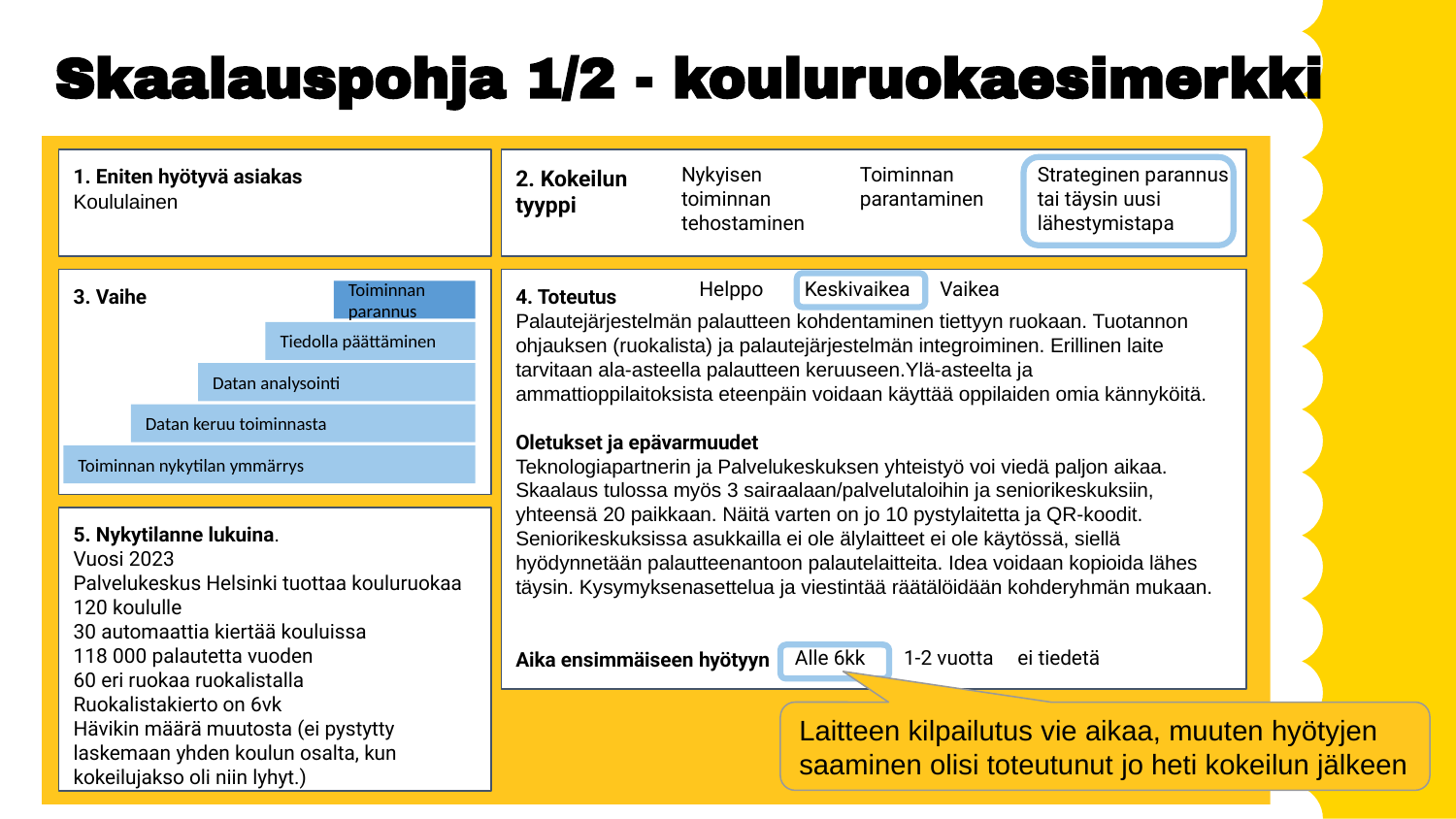

# Skaalauspohja 1/2 - kouluruokaesimerkki

1. Eniten hyötyvä asiakas
Koululainen

2. Kokeilun
tyyppi
Nykyisen toiminnan tehostaminen
Toiminnan parantaminen
Strateginen parannus tai täysin uusi lähestymistapa

3. Vaihe
4. Toteutus
Palautejärjestelmän palautteen kohdentaminen tiettyyn ruokaan. Tuotannon ohjauksen (ruokalista) ja palautejärjestelmän integroiminen. Erillinen laite tarvitaan ala-asteella palautteen keruuseen.Ylä-asteelta ja ammattioppilaitoksista eteenpäin voidaan käyttää oppilaiden omia kännyköitä.

Oletukset ja epävarmuudet
Teknologiapartnerin ja Palvelukeskuksen yhteistyö voi viedä paljon aikaa. Skaalaus tulossa myös 3 sairaalaan/palvelutaloihin ja seniorikeskuksiin, yhteensä 20 paikkaan. Näitä varten on jo 10 pystylaitetta ja QR-koodit. Seniorikeskuksissa asukkailla ei ole älylaitteet ei ole käytössä, siellä hyödynnetään palautteenantoon palautelaitteita. Idea voidaan kopioida lähes täysin. Kysymyksenasettelua ja viestintää räätälöidään kohderyhmän mukaan.

Aika ensimmäiseen hyötyyn
Helppo
Keskivaikea
Vaikea

Toiminnan parannus
Tiedolla päättäminen
Datan analysointi
Datan keruu toiminnasta
Toiminnan nykytilan ymmärrys
5. Nykytilanne lukuina.
Vuosi 2023
Palvelukeskus Helsinki tuottaa kouluruokaa 120 koululle
30 automaattia kiertää kouluissa
118 000 palautetta vuoden
60 eri ruokaa ruokalistalla
Ruokalistakierto on 6vk
Hävikin määrä muutosta (ei pystytty laskemaan yhden koulun osalta, kun kokeilujakso oli niin lyhyt.)
Alle 6kk
1-2 vuotta
ei tiedetä

Laitteen kilpailutus vie aikaa, muuten hyötyjen saaminen olisi toteutunut jo heti kokeilun jälkeen